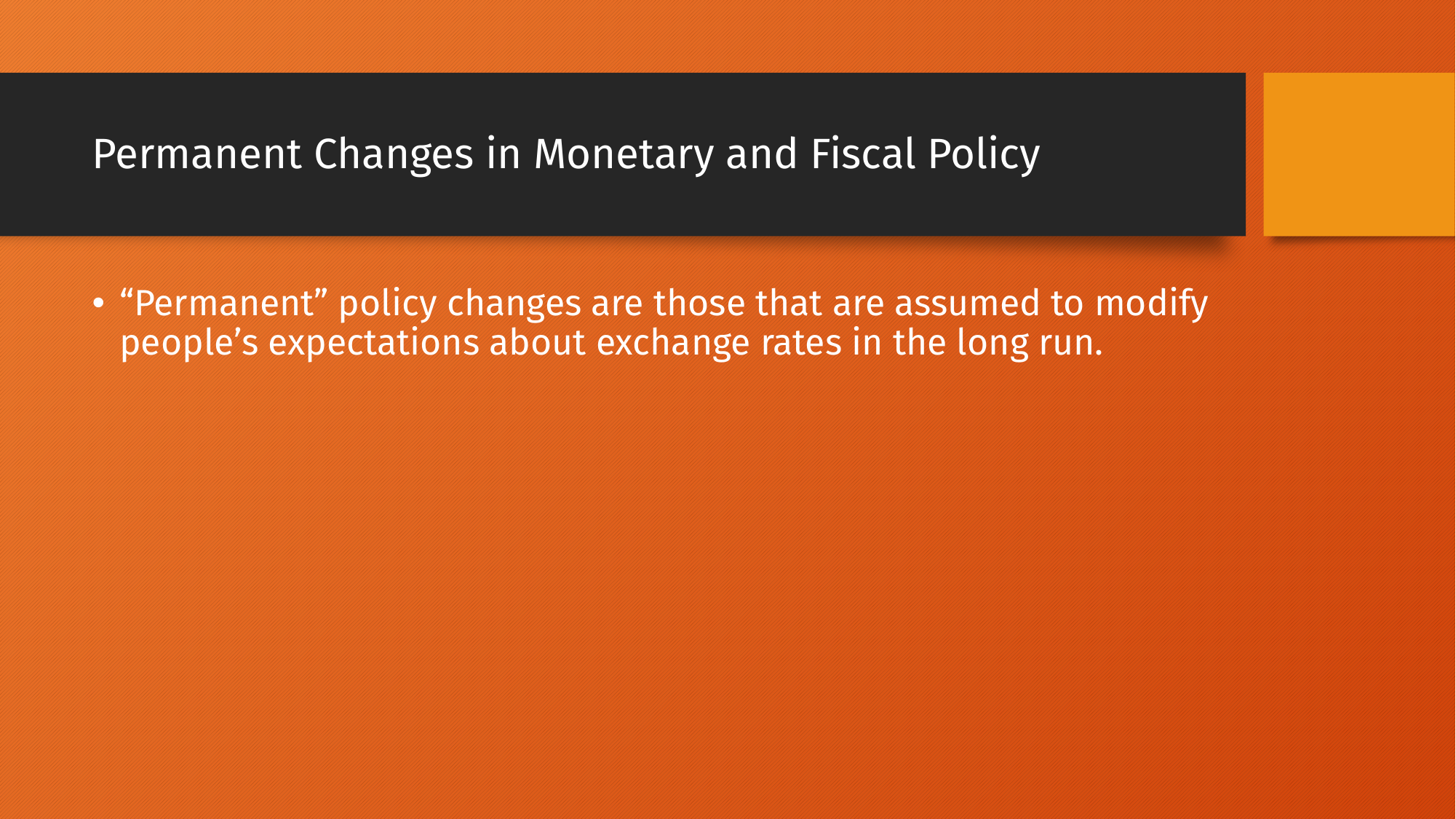

# Permanent Changes in Monetary and Fiscal Policy
“Permanent” policy changes are those that are assumed to modify people’s expectations about exchange rates in the long run.